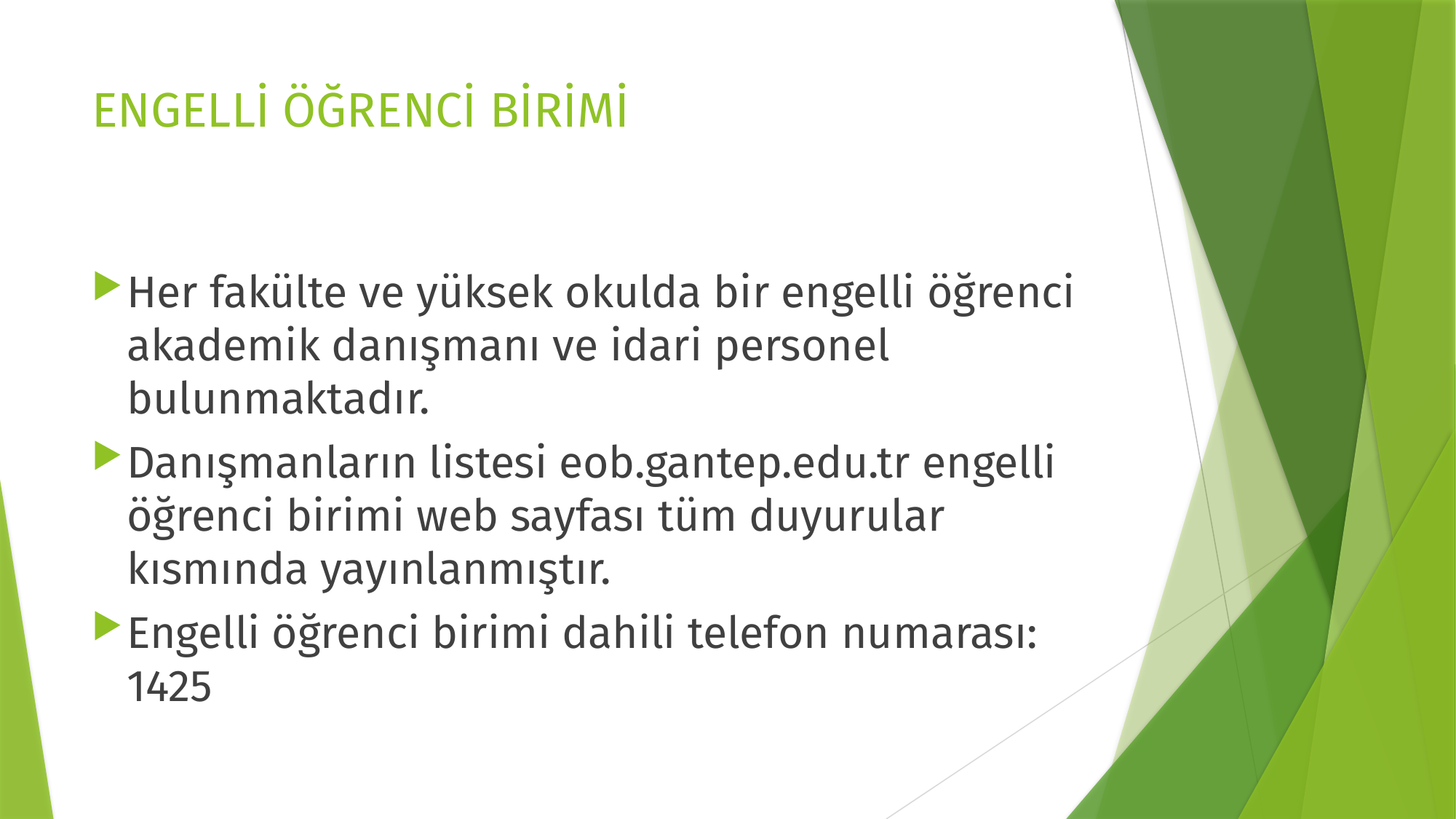

# ENGELLİ ÖĞRENCİ BİRİMİ
Her fakülte ve yüksek okulda bir engelli öğrenci akademik danışmanı ve idari personel bulunmaktadır.
Danışmanların listesi eob.gantep.edu.tr engelli öğrenci birimi web sayfası tüm duyurular kısmında yayınlanmıştır.
Engelli öğrenci birimi dahili telefon numarası: 1425